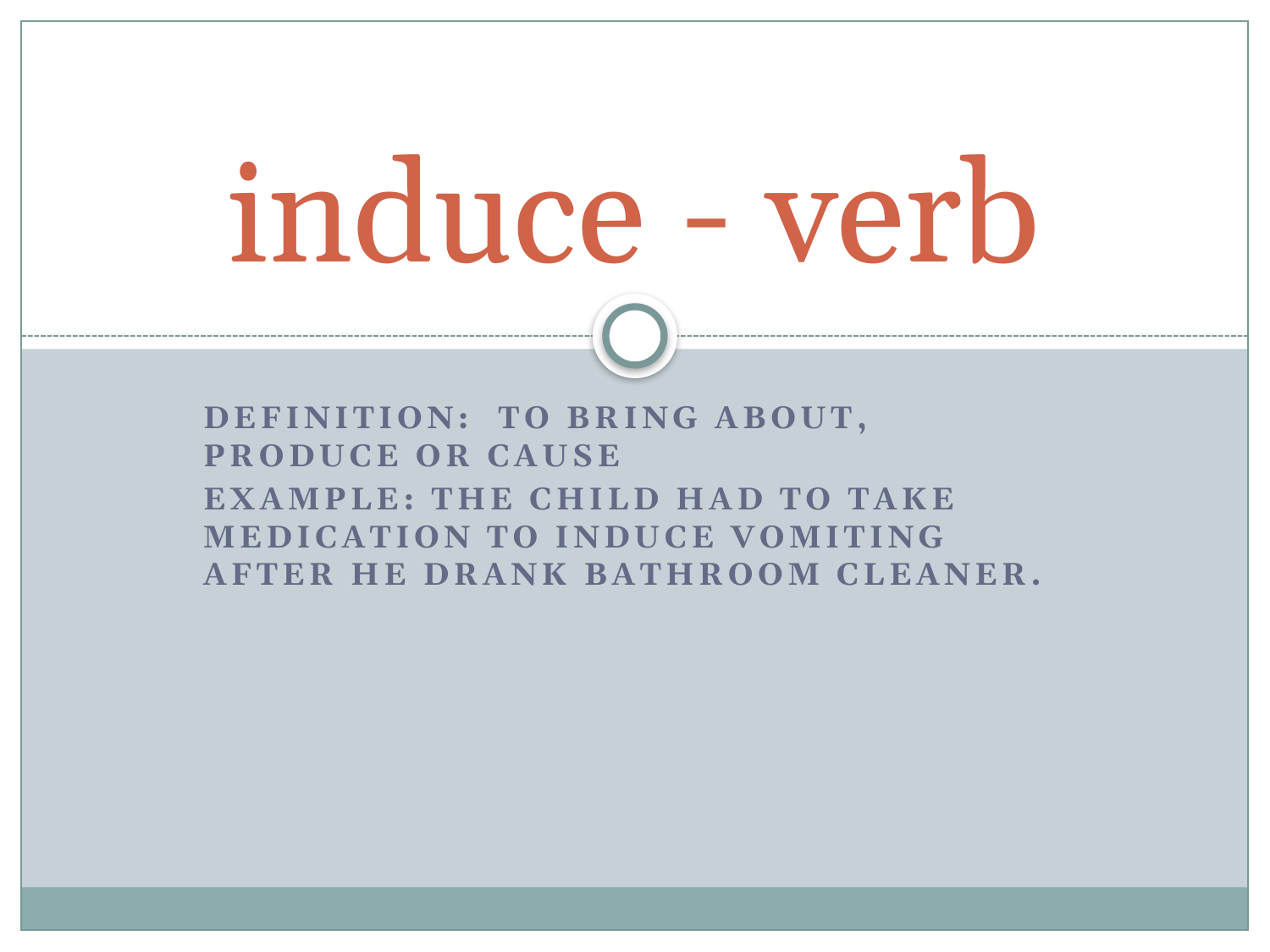

# induce - verb
Definition:  to bring about, produce or cause
Example: The child had to take medication to induce vomiting after he drank bathroom cleaner.